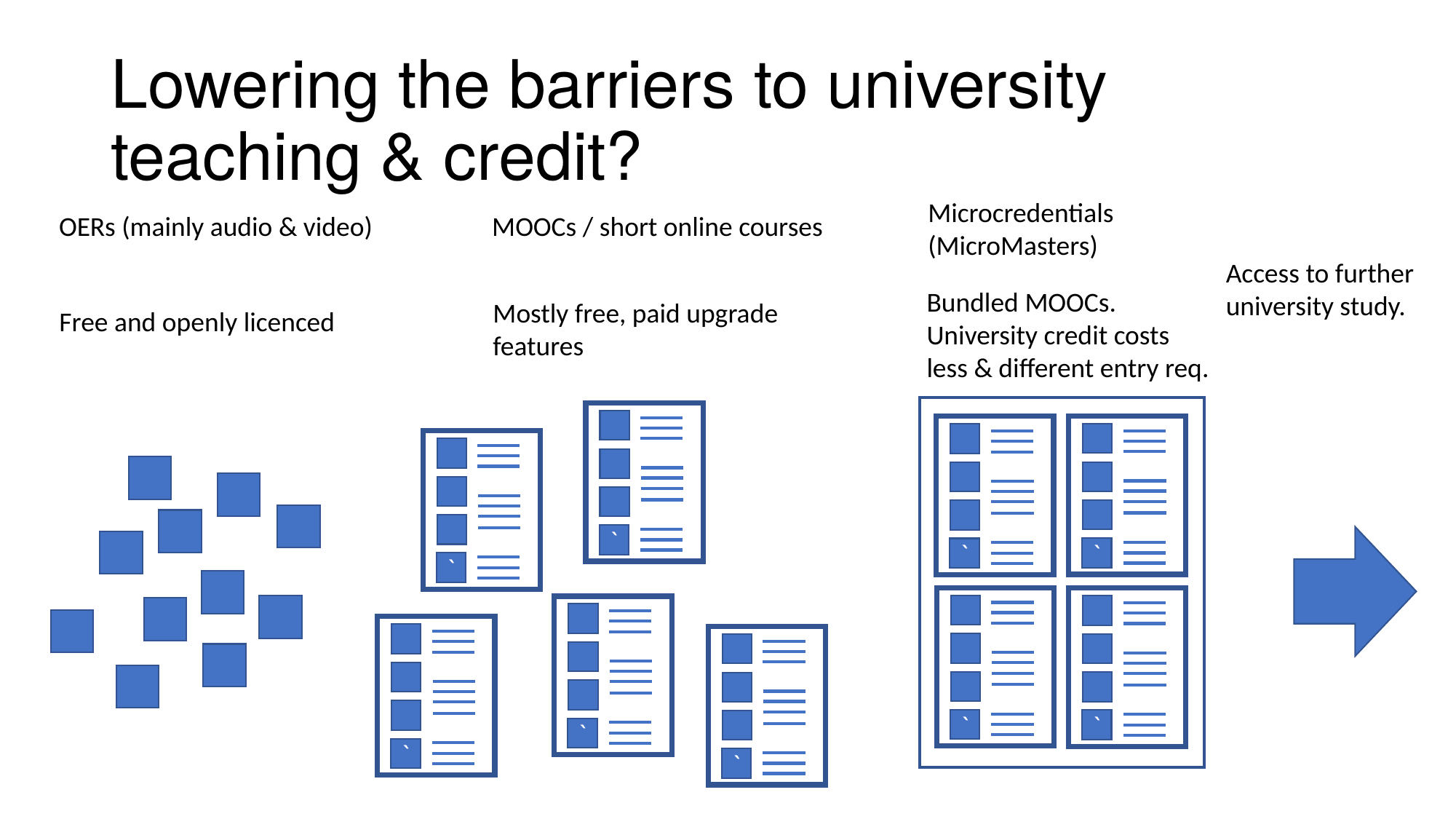

# Lowering the barriers to university teaching & credit?
Microcredentials
(MicroMasters)
OERs (mainly audio & video)
MOOCs / short online courses
Access to further university study.
Bundled MOOCs. University credit costs less & different entry req.
Mostly free, paid upgrade features
Free and openly licenced

`

`

`

`

`

`

`

`

`

`

`

`